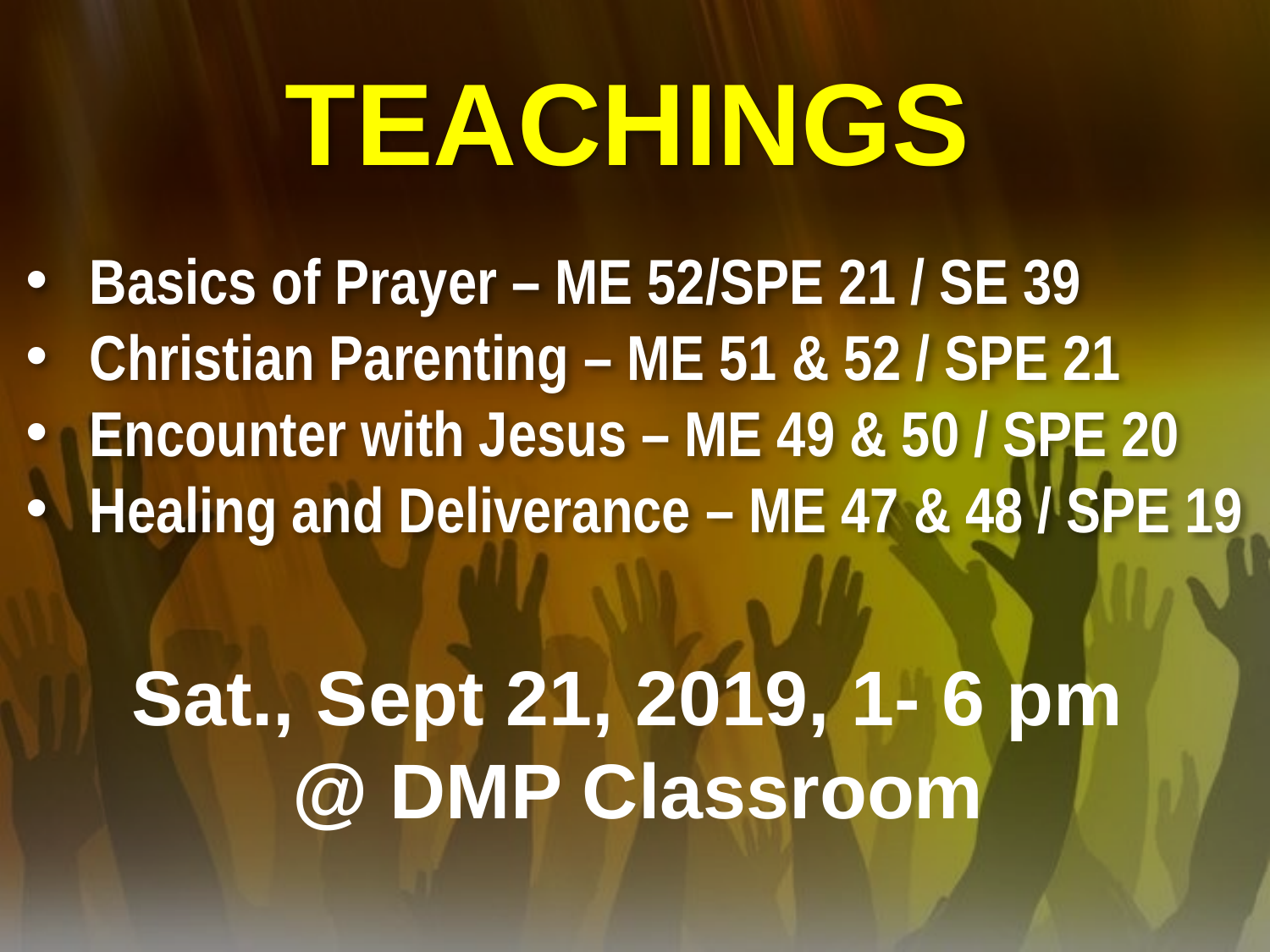

# TEACHINGS
Basics of Prayer – ME 52/SPE 21 / SE 39
Christian Parenting – ME 51 & 52 / SPE 21
Encounter with Jesus – ME 49 & 50 / SPE 20
Healing and Deliverance – ME 47 & 48 / SPE 19

Sat., Sept 21, 2019, 1- 6 pm
 @ DMP Classroom